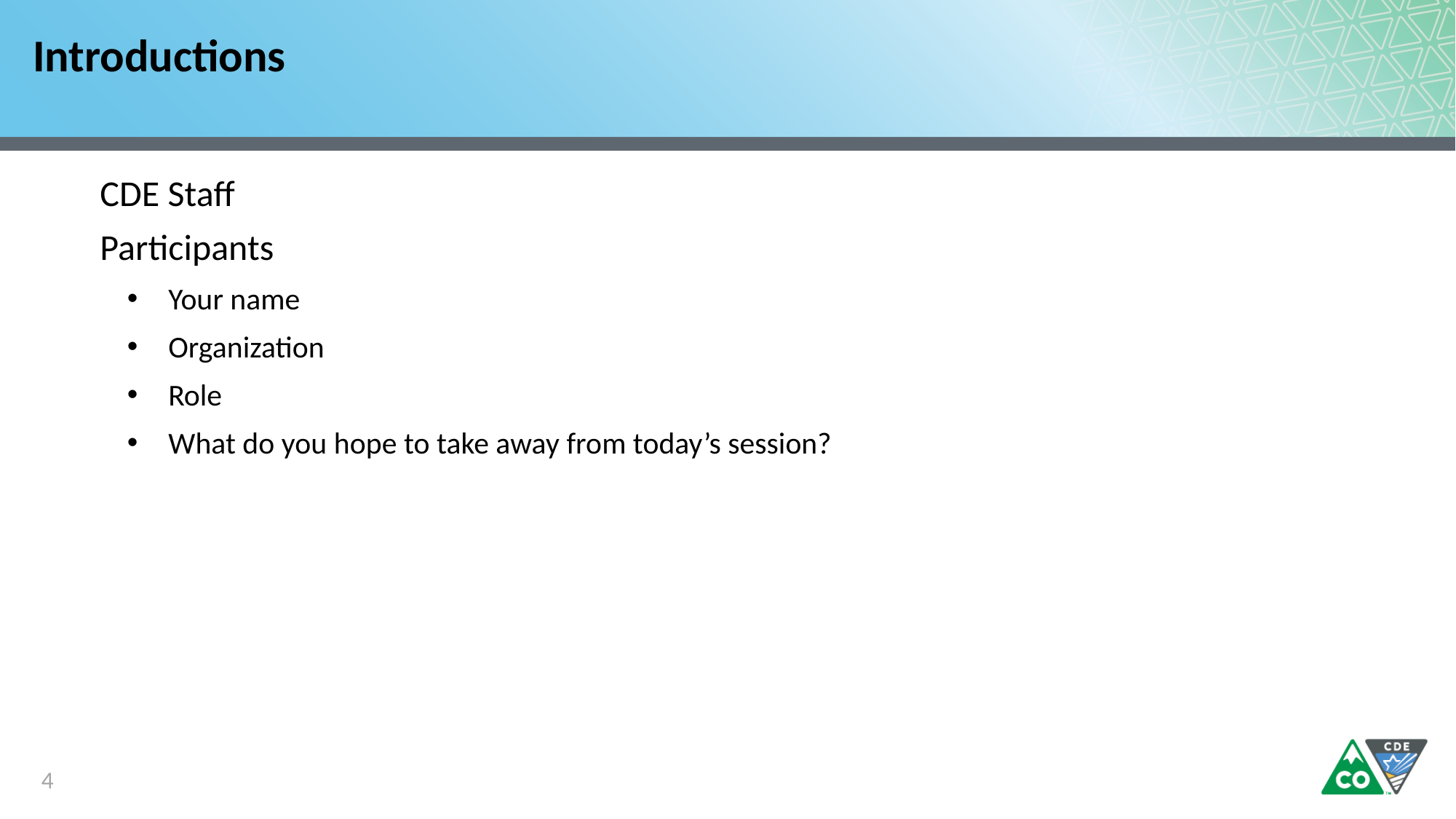

# Introductions
CDE Staff
Participants
Your name
Organization
Role
What do you hope to take away from today’s session?
4